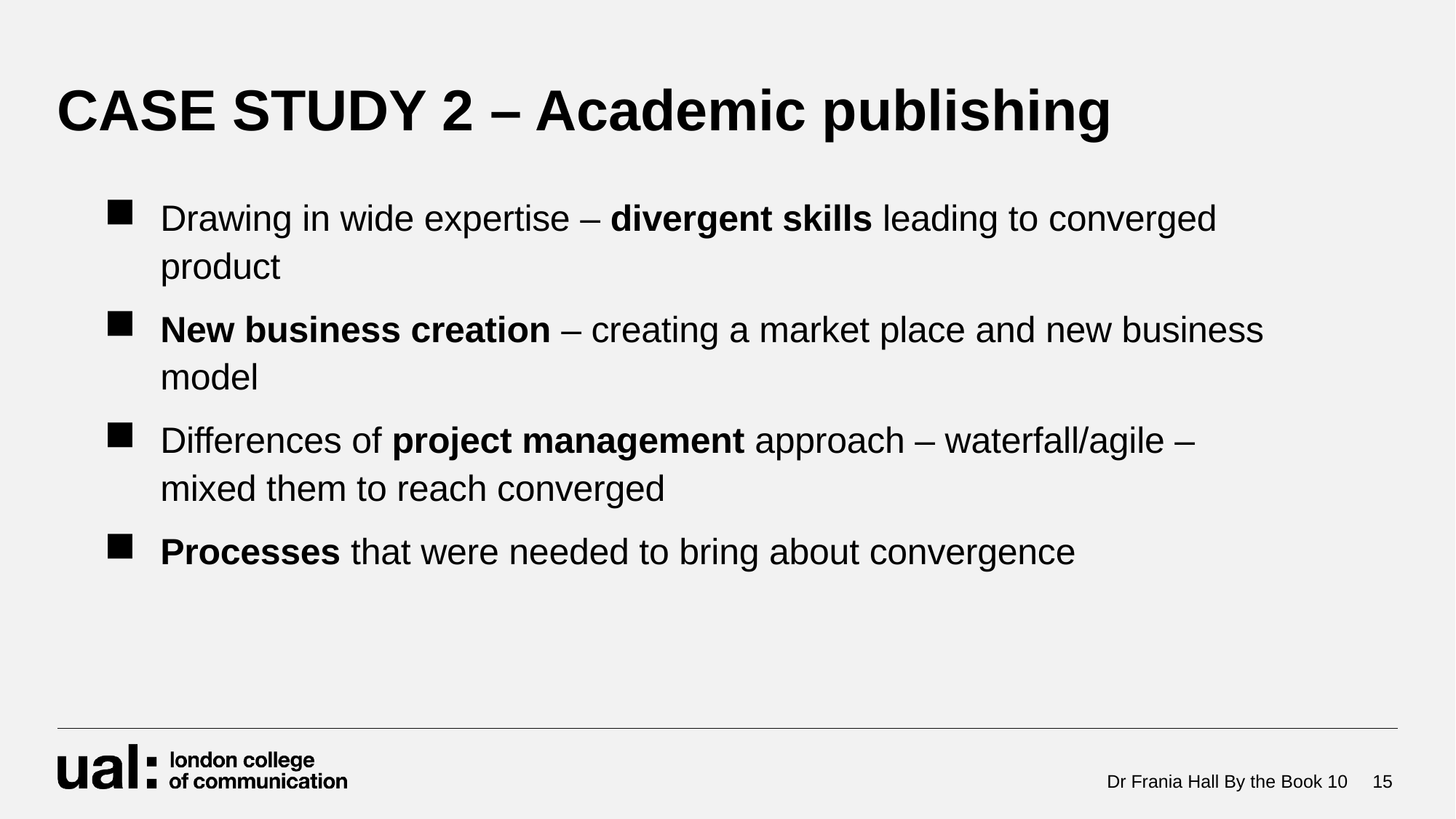

# CASE STUDY 2 – Academic publishing
Drawing in wide expertise – divergent skills leading to converged product
New business creation – creating a market place and new business model
Differences of project management approach – waterfall/agile – mixed them to reach converged
Processes that were needed to bring about convergence
Dr Frania Hall By the Book 10
15